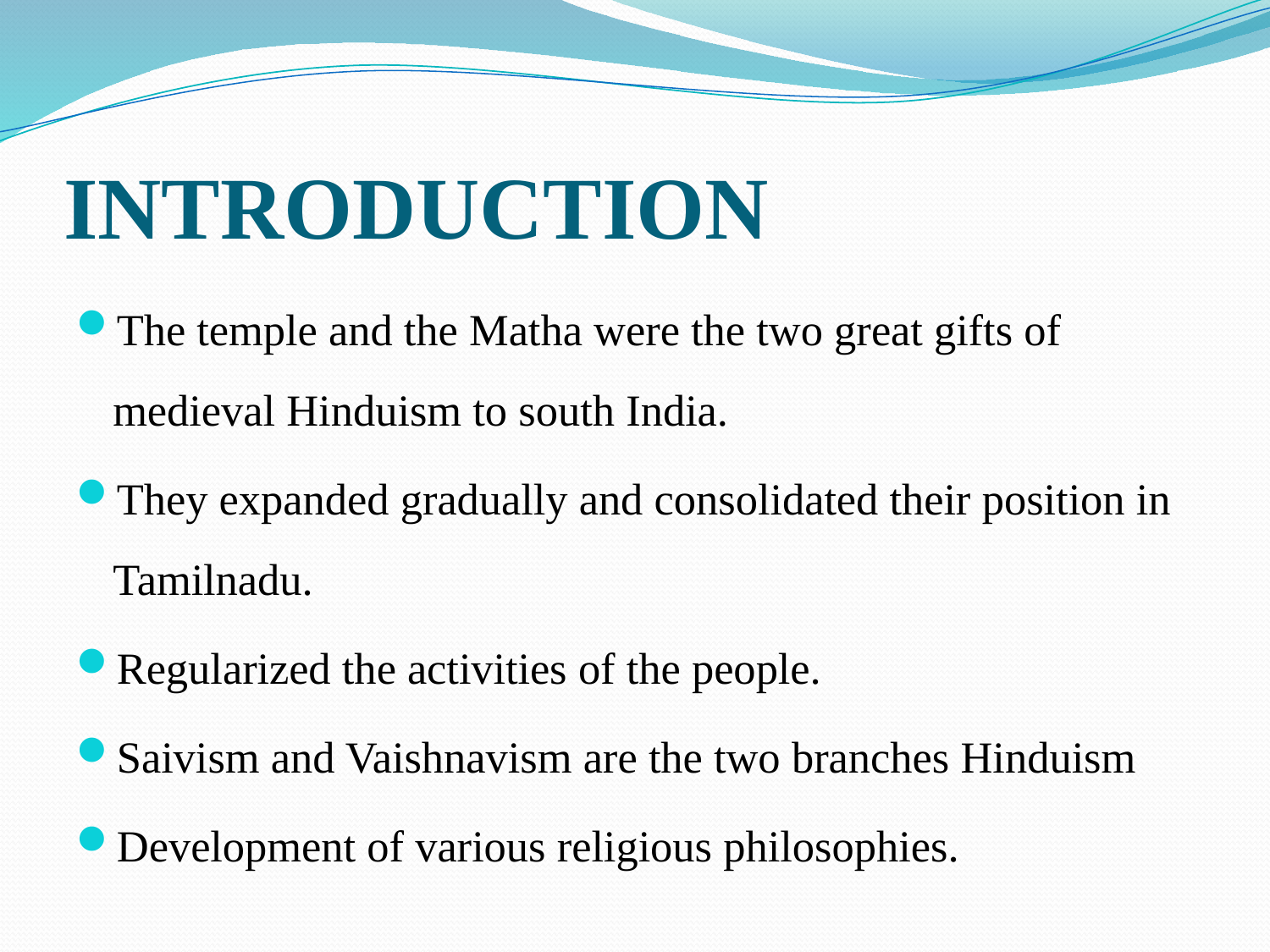

# INTRODUCTION
The temple and the Matha were the two great gifts of medieval Hinduism to south India.
They expanded gradually and consolidated their position in Tamilnadu.
Regularized the activities of the people.
Saivism and Vaishnavism are the two branches Hinduism
Development of various religious philosophies.